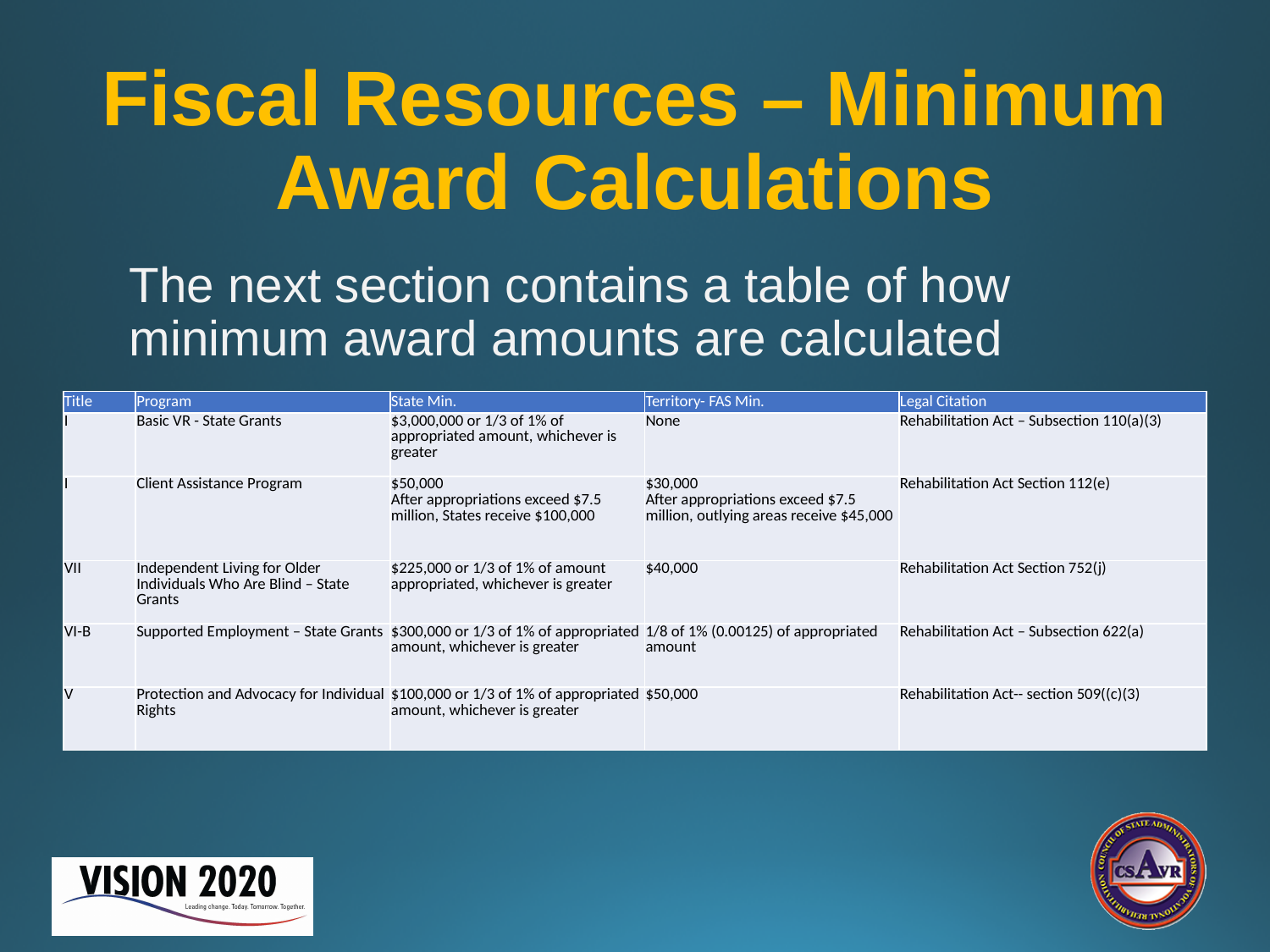

# Fiscal Resources – Minimum Award Calculations
The next section contains a table of how minimum award amounts are calculated
| Title | Program | State Min. | Territory- FAS Min. | Legal Citation |
| --- | --- | --- | --- | --- |
| I | Basic VR - State Grants | $3,000,000 or 1/3 of 1% of appropriated amount, whichever is greater | None | Rehabilitation Act – Subsection 110(a)(3) |
| I | Client Assistance Program | $50,000 After appropriations exceed $7.5 million, States receive $100,000 | $30,000 After appropriations exceed $7.5 million, outlying areas receive $45,000 | Rehabilitation Act Section 112(e) |
| VII | Independent Living for Older Individuals Who Are Blind – State Grants | $225,000 or 1/3 of 1% of amount appropriated, whichever is greater | $40,000 | Rehabilitation Act Section 752(j) |
| VI-B | Supported Employment – State Grants | $300,000 or 1/3 of 1% of appropriated amount, whichever is greater | 1/8 of 1% (0.00125) of appropriated amount | Rehabilitation Act – Subsection 622(a) |
| V | Protection and Advocacy for Individual Rights | $100,000 or 1/3 of 1% of appropriated amount, whichever is greater | $50,000 | Rehabilitation Act-- section 509((c)(3) |